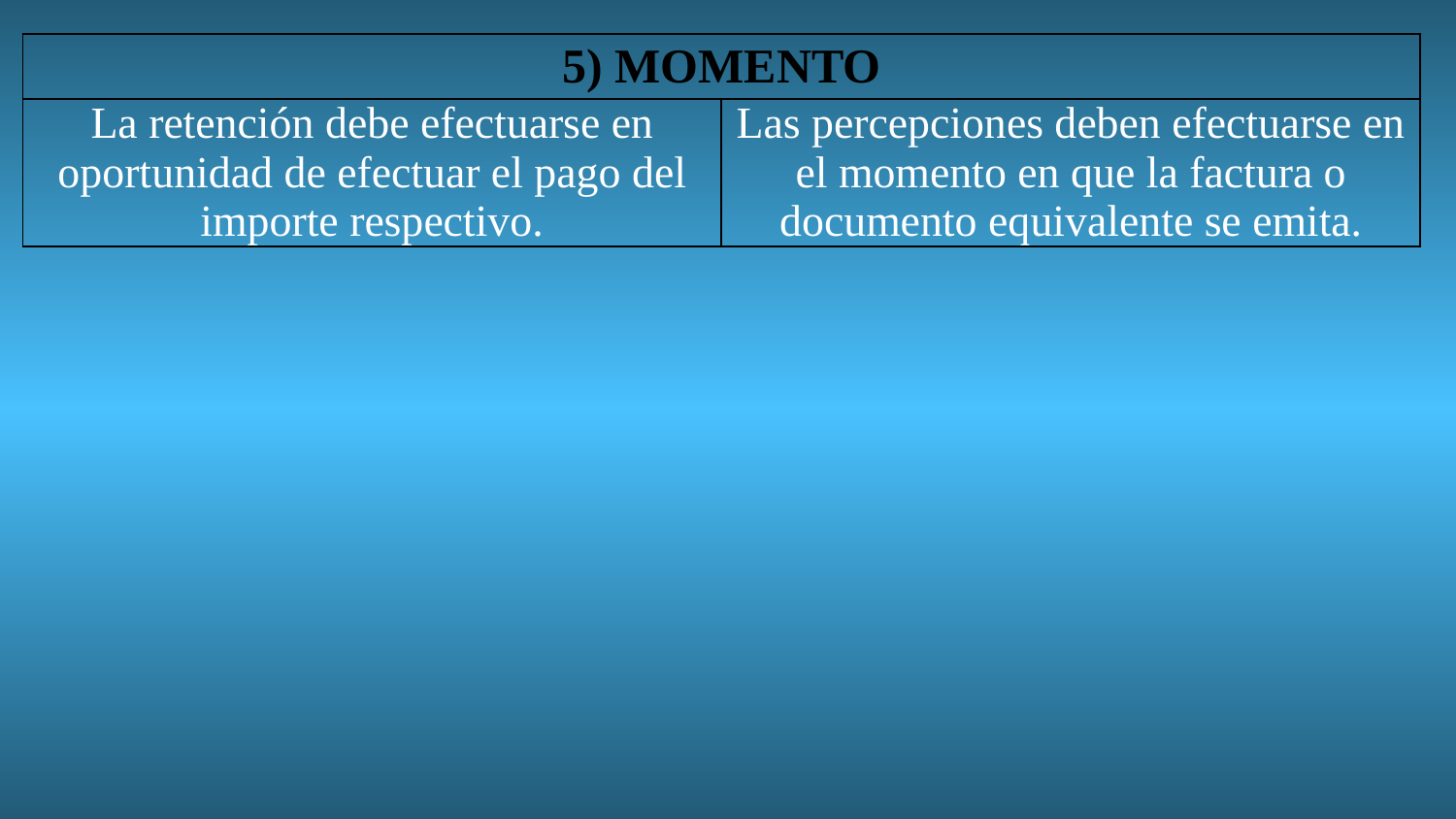

| 5) MOMENTO |  |
| --- | --- |
| La retención debe efectuarse en oportunidad de efectuar el pago del importe respectivo. | Las percepciones deben efectuarse en el momento en que la factura o documento equivalente se emita. |